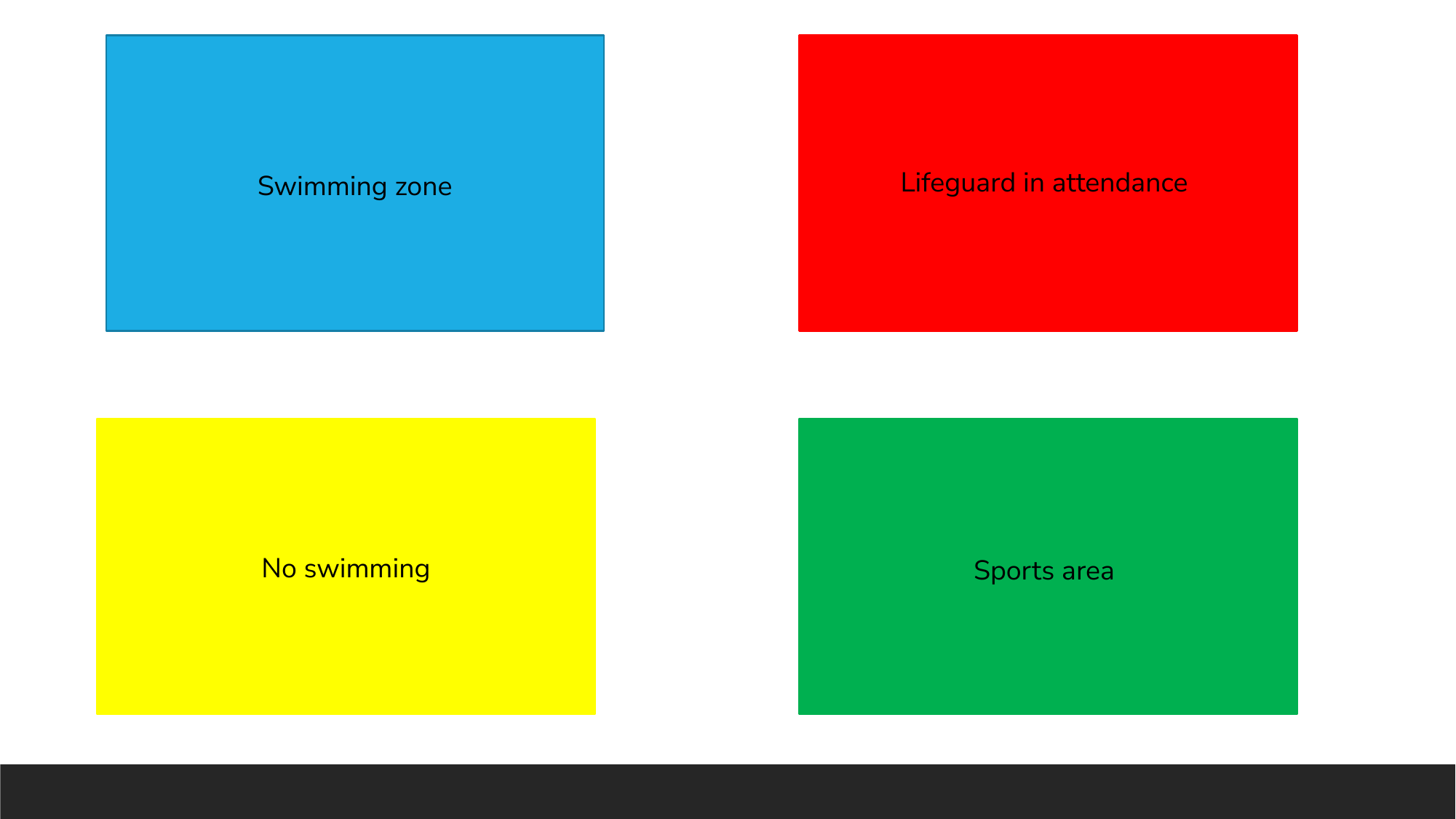

Lifeguard in attendance
Swimming zone

No swimming
Sports area